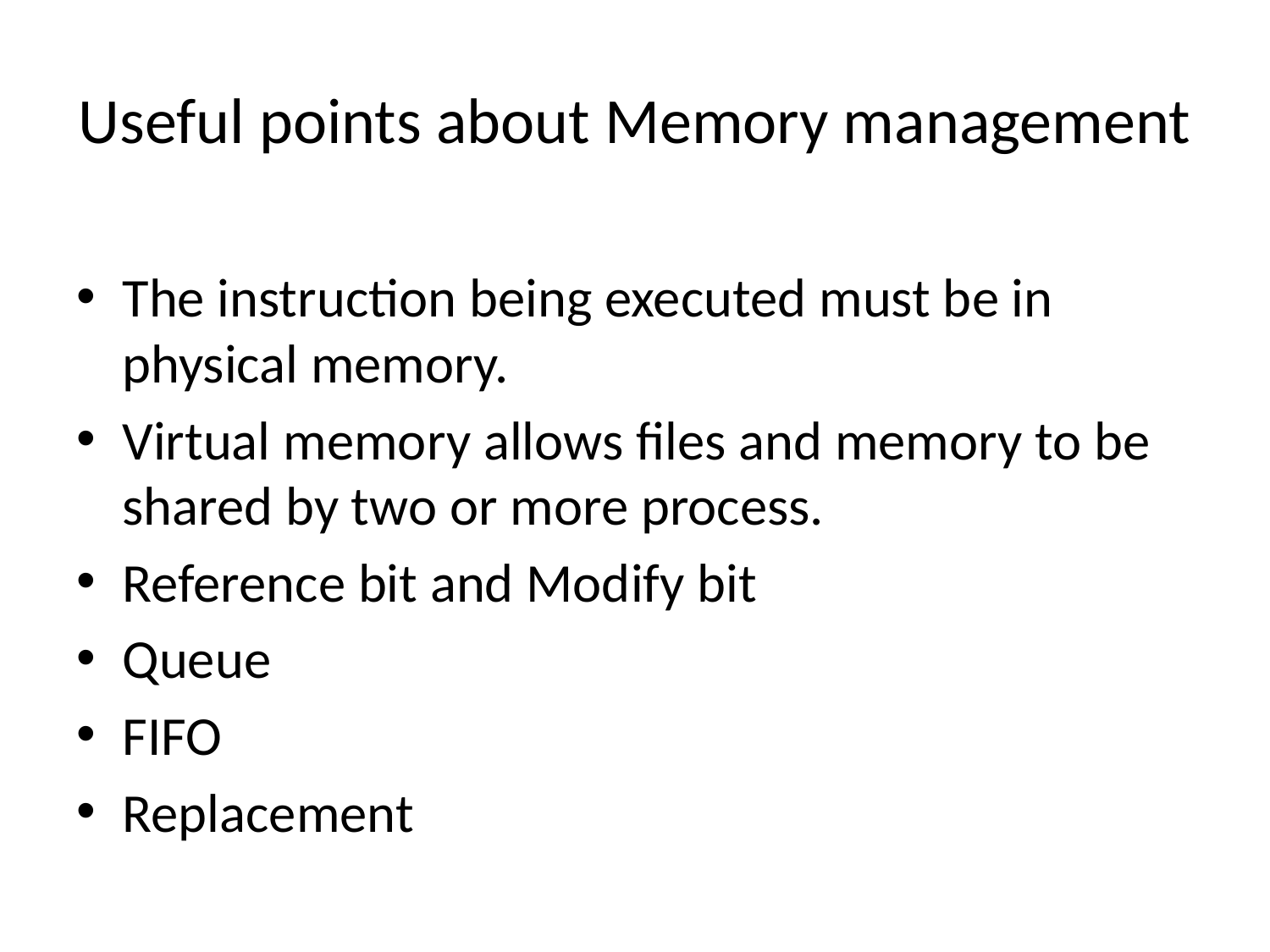

# Useful points about Memory management
The instruction being executed must be in physical memory.
Virtual memory allows files and memory to be shared by two or more process.
Reference bit and Modify bit
Queue
FIFO
Replacement